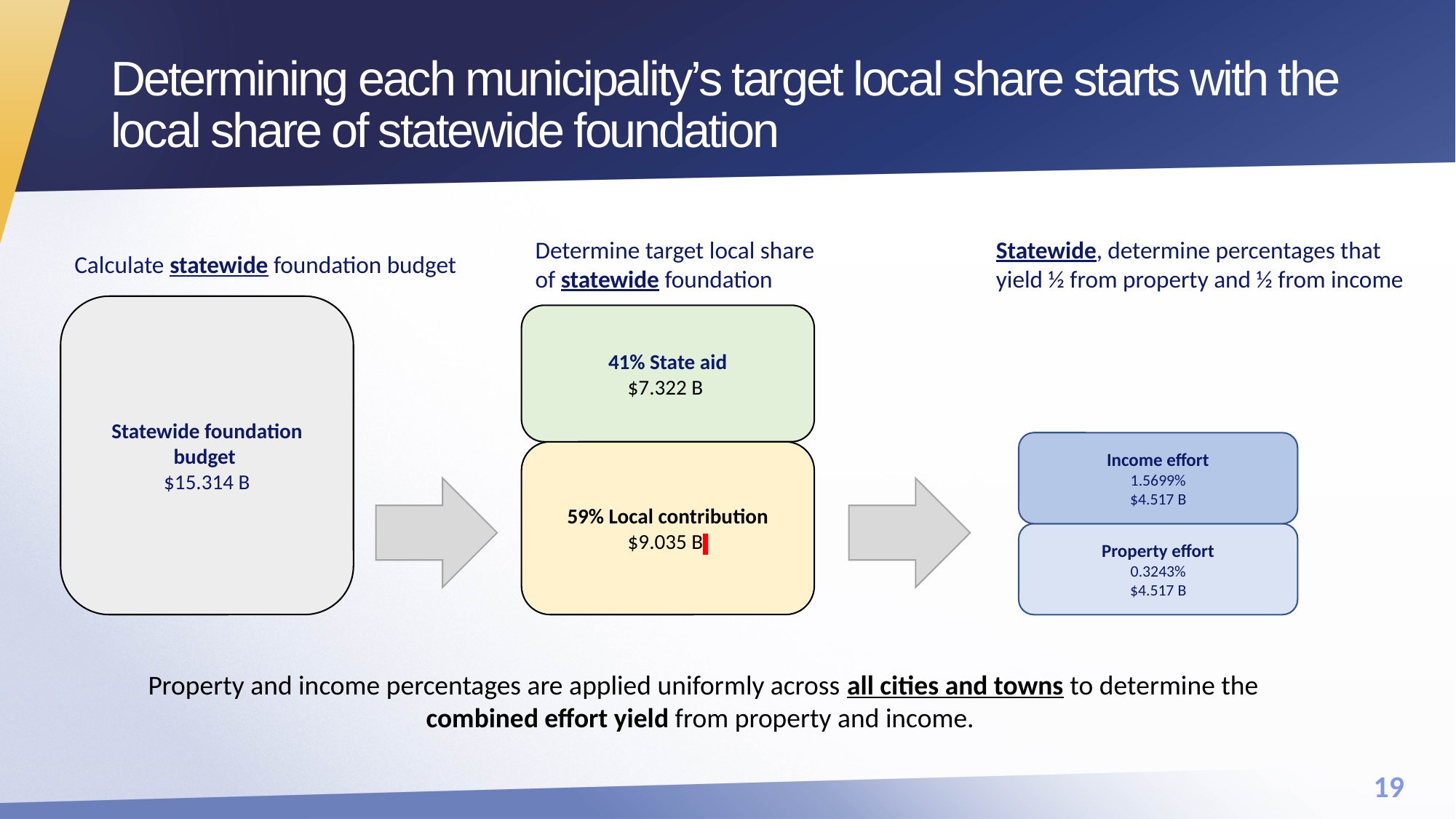

# Determining each municipality’s target local share starts with the local share of statewide foundation
Calculate statewide foundation budget
Determine target local share
of statewide foundation
Statewide, determine percentages that yield ½ from property and ½ from income
Statewide foundation budget
$15.314 B
41% State aid
$7.322 B
Income effort
1.5699%
$4.517 B
59% Local contribution
$9.035 B

Property effort
0.3243%
$4.517 B
Property and income percentages are applied uniformly across all cities and towns to determine the combined effort yield from property and income.